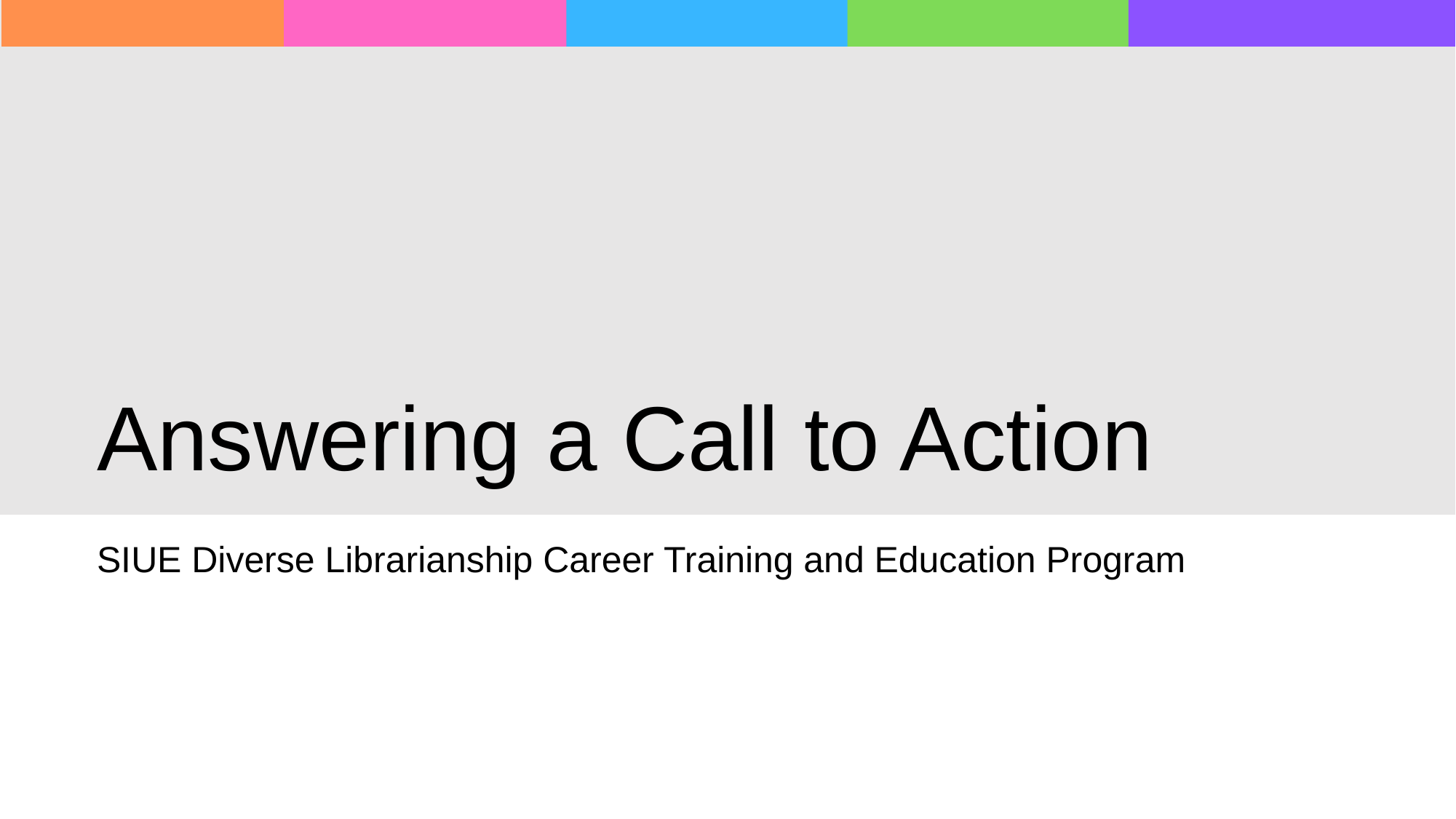

# Answering a Call to Action
SIUE Diverse Librarianship Career Training and Education Program